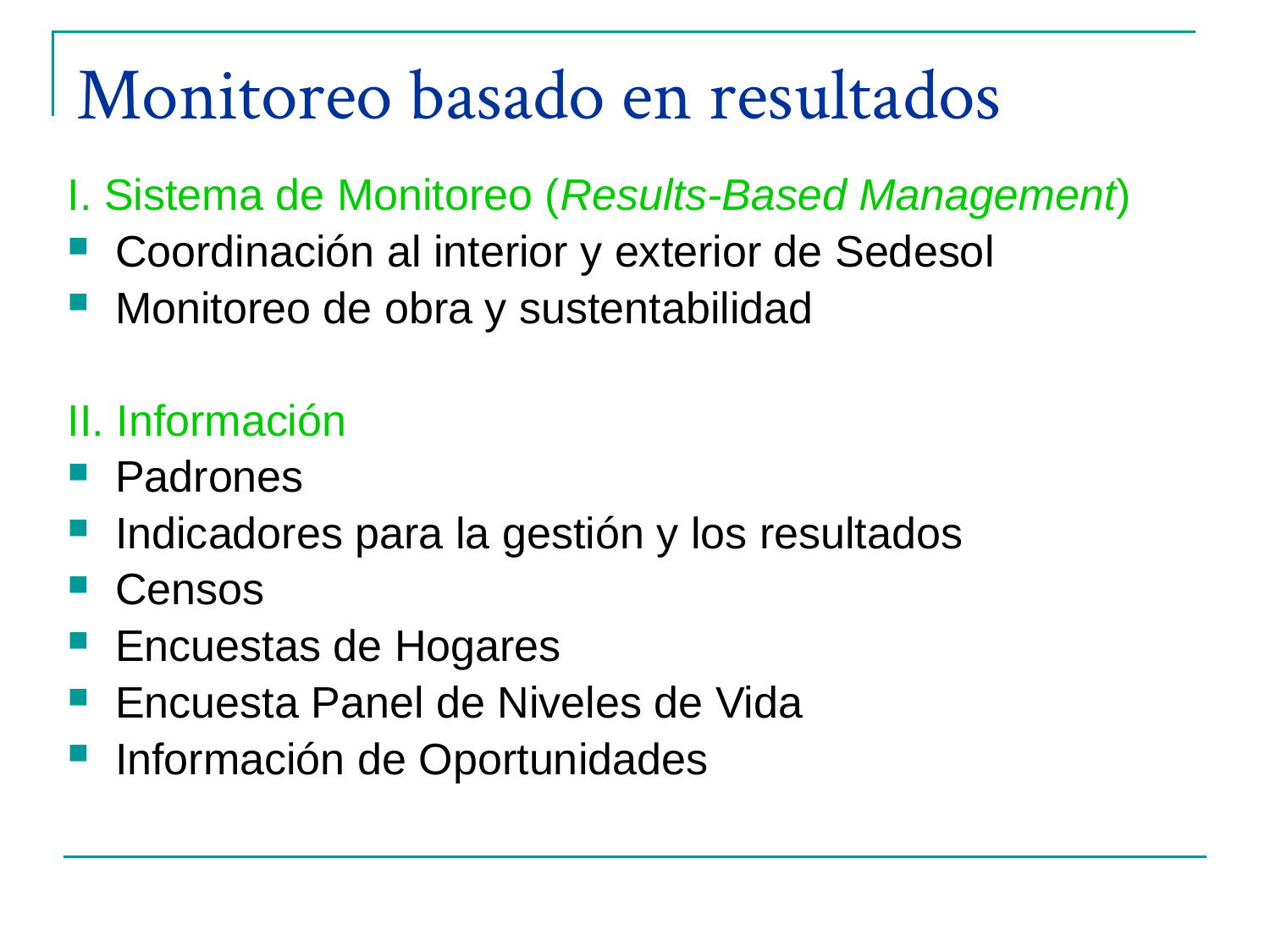

# Monitoreo basado en resultados
I. Sistema de Monitoreo (Results-Based Management)
Coordinación al interior y exterior de Sedesol
Monitoreo de obra y sustentabilidad

II. Información
Padrones
Indicadores para la gestión y los resultados
Censos
Encuestas de Hogares
Encuesta Panel de Niveles de Vida
Información de Oportunidades